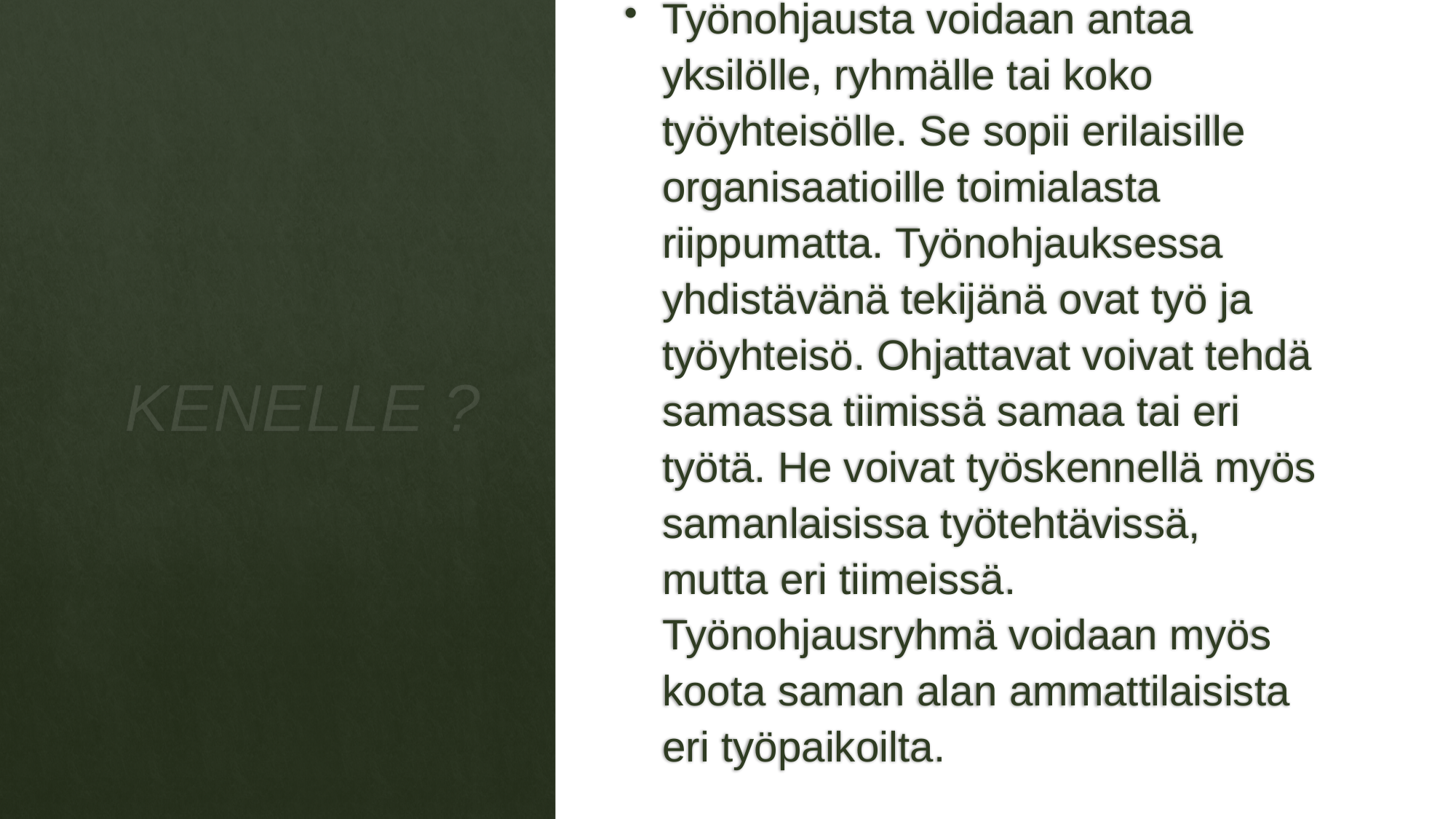

Työnohjausta voidaan antaa yksilölle, ryhmälle tai koko työyhteisölle. Se sopii erilaisille organisaatioille toimialasta riippumatta. Työnohjauksessa yhdistävänä tekijänä ovat työ ja työyhteisö. Ohjattavat voivat tehdä samassa tiimissä samaa tai eri työtä. He voivat työskennellä myös samanlaisissa työtehtävissä, mutta eri tiimeissä. Työnohjausryhmä voidaan myös koota saman alan ammattilaisista eri työpaikoilta.

# KENELLE ?